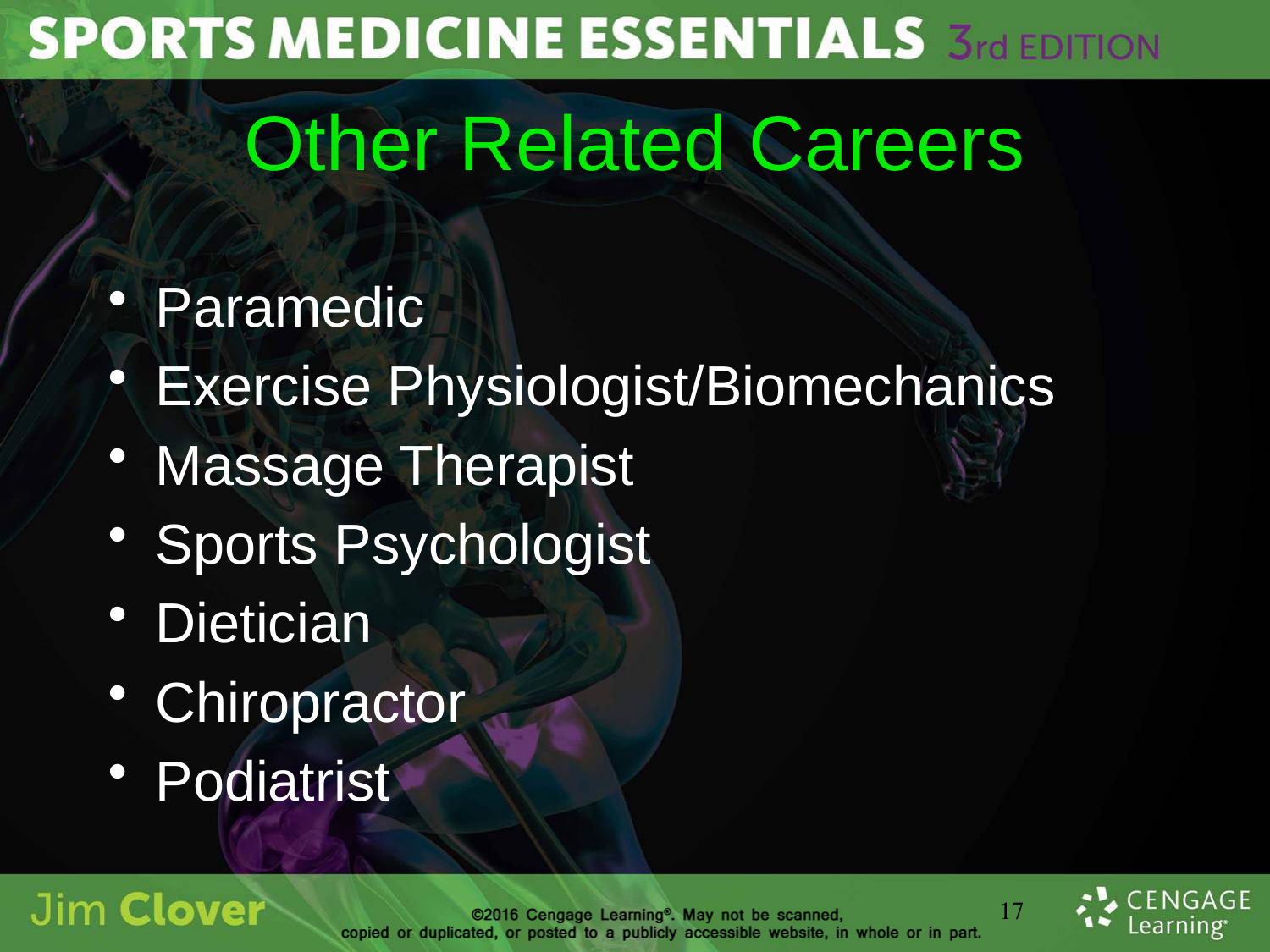

# Other Related Careers
Paramedic
Exercise Physiologist/Biomechanics
Massage Therapist
Sports Psychologist
Dietician
Chiropractor
Podiatrist

17